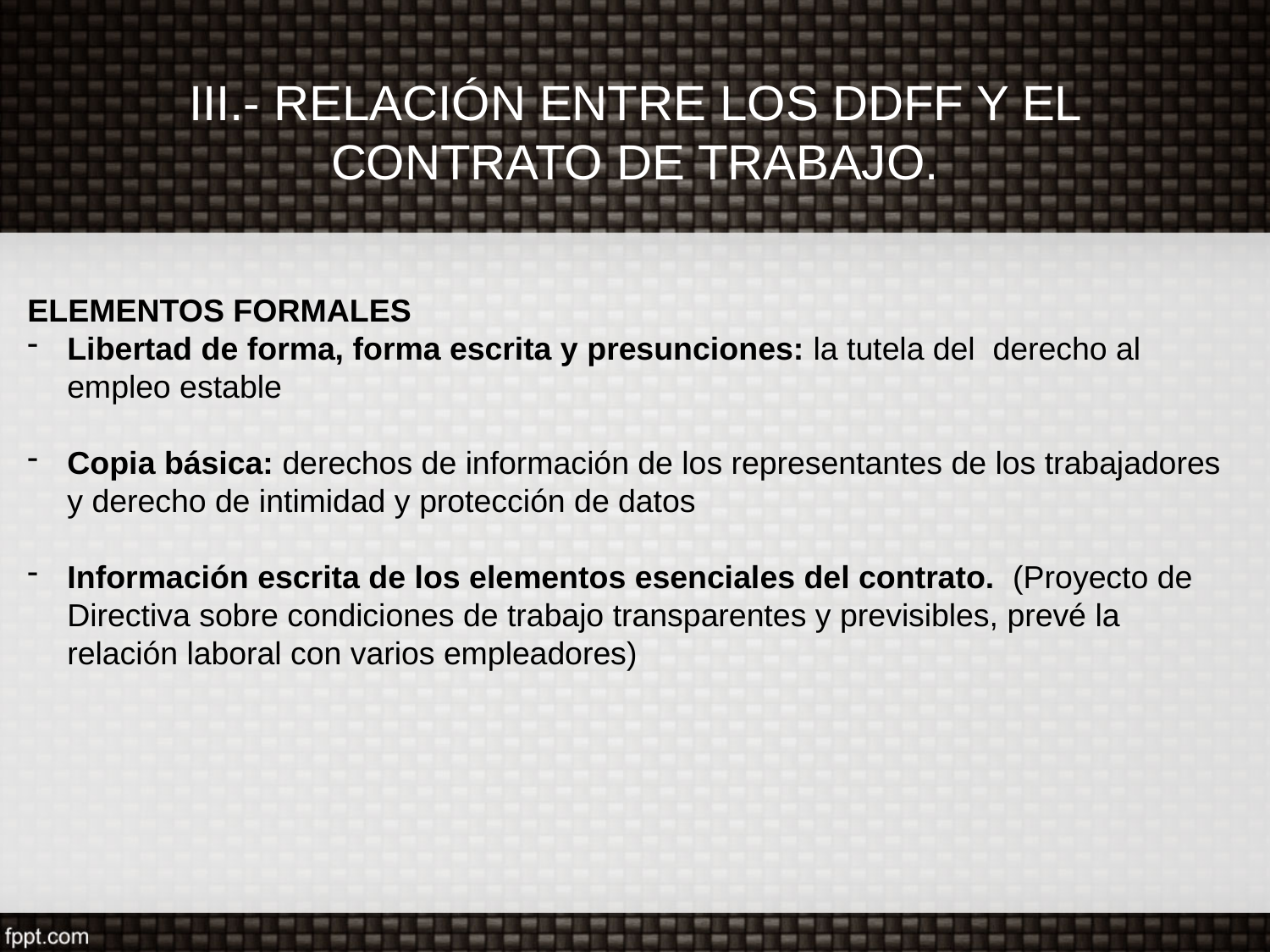

# III.- RELACIÓN ENTRE LOS DDFF Y EL CONTRATO DE TRABAJO.

ELEMENTOS FORMALES
Libertad de forma, forma escrita y presunciones: la tutela del  derecho al empleo estable

Copia básica: derechos de información de los representantes de los trabajadores y derecho de intimidad y protección de datos

Información escrita de los elementos esenciales del contrato.  (Proyecto de Directiva sobre condiciones de trabajo transparentes y previsibles, prevé la relación laboral con varios empleadores)